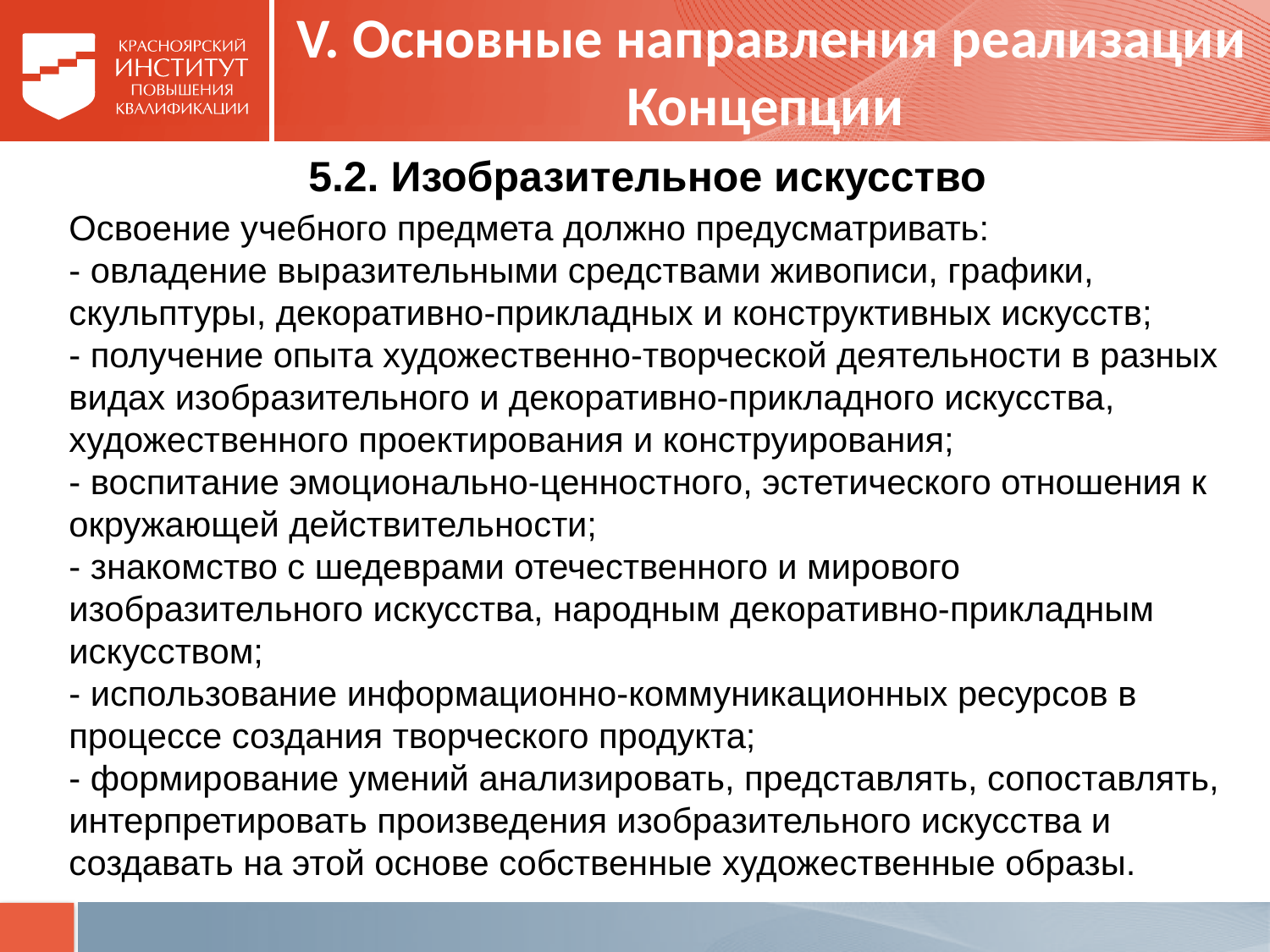

# V. Основные направления реализации Концепции
5.2. Изобразительное искусство

Освоение учебного предмета должно предусматривать:
- овладение выразительными средствами живописи, графики, скульптуры, декоративно-прикладных и конструктивных искусств;
- получение опыта художественно-творческой деятельности в разных видах изобразительного и декоративно-прикладного искусства, художественного проектирования и конструирования;
- воспитание эмоционально-ценностного, эстетического отношения к окружающей действительности;
- знакомство с шедеврами отечественного и мирового изобразительного искусства, народным декоративно-прикладным искусством;
- использование информационно-коммуникационных ресурсов в процессе создания творческого продукта;
- формирование умений анализировать, представлять, сопоставлять, интерпретировать произведения изобразительного искусства и создавать на этой основе собственные художественные образы.